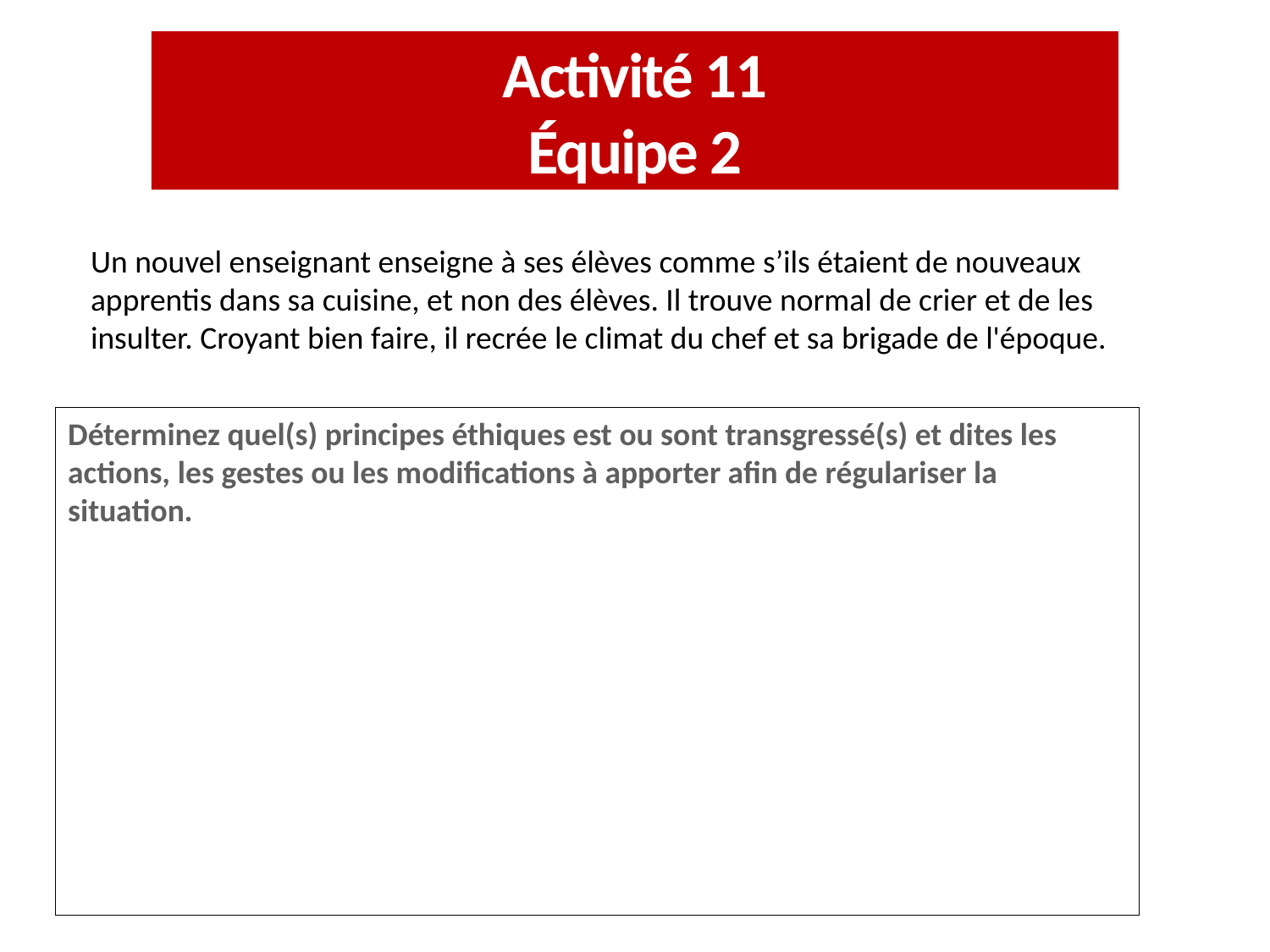

Activité 11
Équipe 2
Un nouvel enseignant enseigne à ses élèves comme s’ils étaient de nouveaux apprentis dans sa cuisine, et non des élèves. Il trouve normal de crier et de les insulter. Croyant bien faire, il recrée le climat du chef et sa brigade de l'époque.
Déterminez quel(s) principes éthiques est ou sont transgressé(s) et dites les actions, les gestes ou les modifications à apporter afin de régulariser la situation.